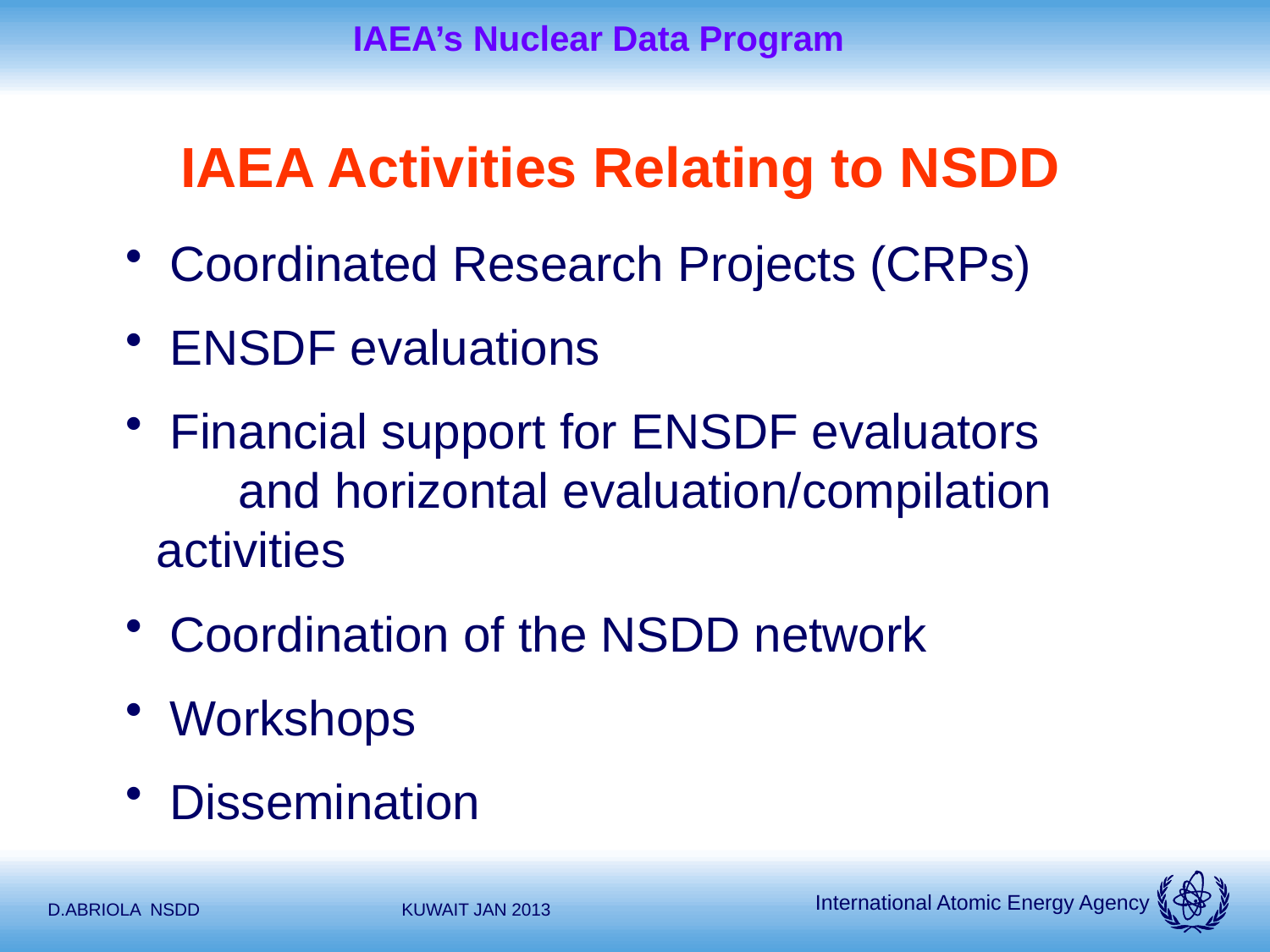

IAEA’s Nuclear Data Program

IAEA Activities Relating to NSDD
 Coordinated Research Projects (CRPs)
 ENSDF evaluations
 Financial support for ENSDF evaluators
      and horizontal evaluation/compilation activities
 Coordination of the NSDD network
 Workshops
 Dissemination
D.ABRIOLA  NSDD
KUWAIT JAN 2013